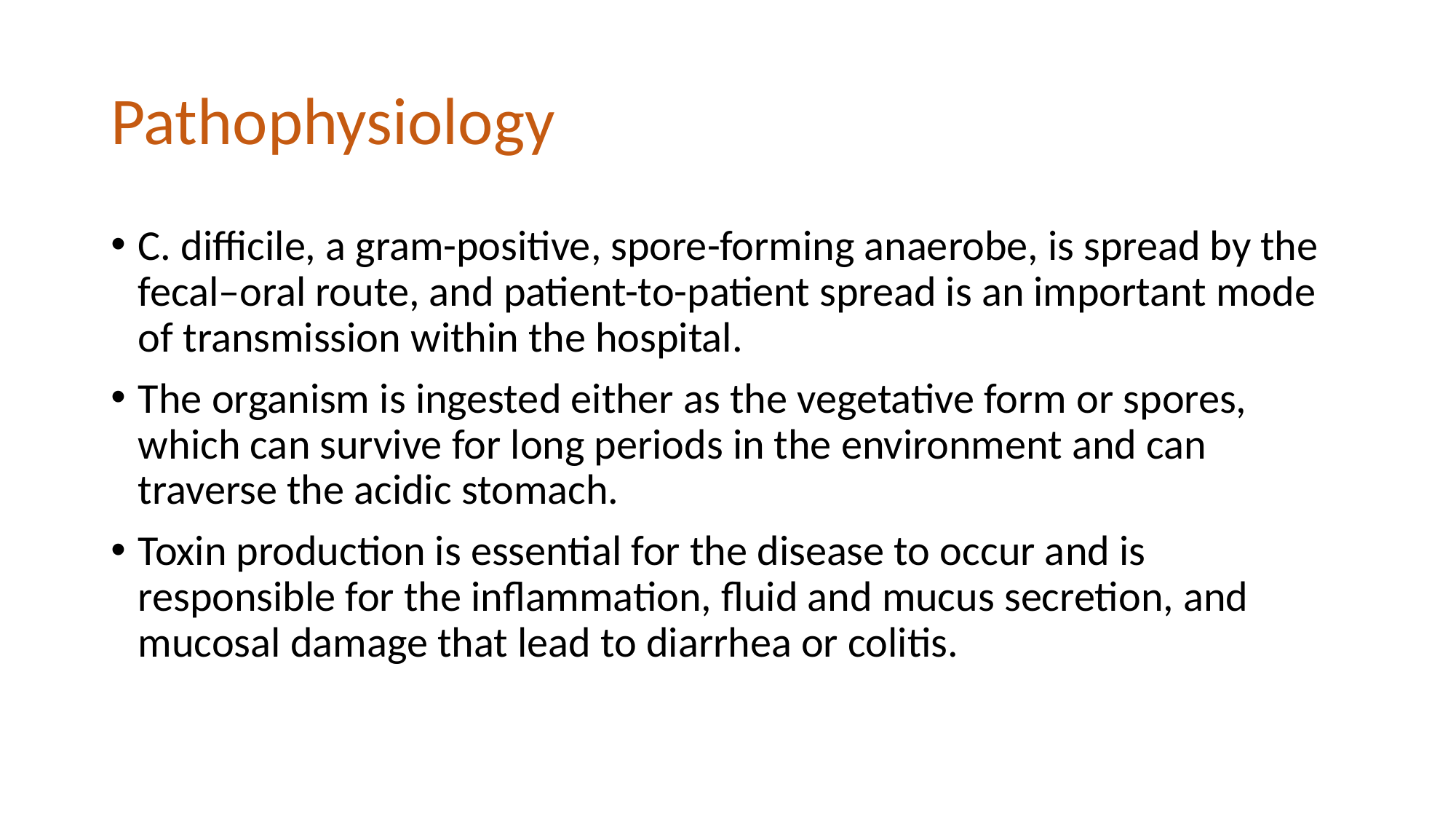

# Pathophysiology
C. difficile, a gram-positive, spore-forming anaerobe, is spread by the fecal–oral route, and patient-to-patient spread is an important mode of transmission within the hospital.
The organism is ingested either as the vegetative form or spores, which can survive for long periods in the environment and can traverse the acidic stomach.
Toxin production is essential for the disease to occur and is responsible for the inflammation, fluid and mucus secretion, and mucosal damage that lead to diarrhea or colitis.